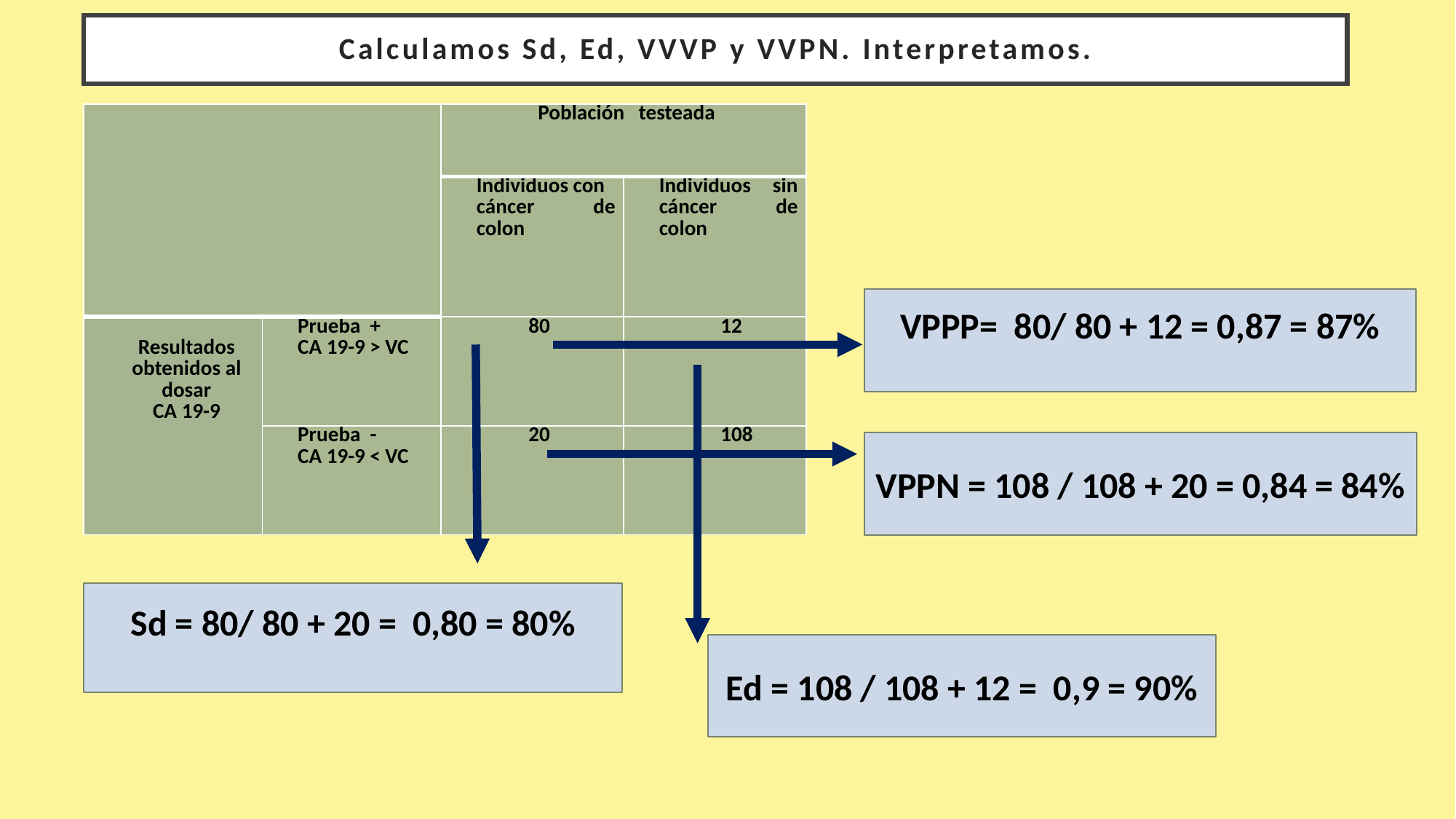

# Calculamos Sd, Ed, VVVP y VVPN. Interpretamos.
|  |  | Población testeada |  |
| --- | --- | --- | --- |
|  |  | Individuos con cáncer de colon | Individuos sin cáncer de colon |
| Resultados obtenidos al dosar CA 19-9 | Prueba + CA 19-9 > VC | 80 | 12 |
|  | Prueba - CA 19-9 < VC | 20 | 108 |
VPPP=  80/ 80 + 12 = 0,87 = 87%

VPPN = 108 / 108 + 20 = 0,84 = 84%
Sd = 80/ 80 + 20 =  0,80 = 80%

Ed = 108 / 108 + 12 =  0,9 = 90%